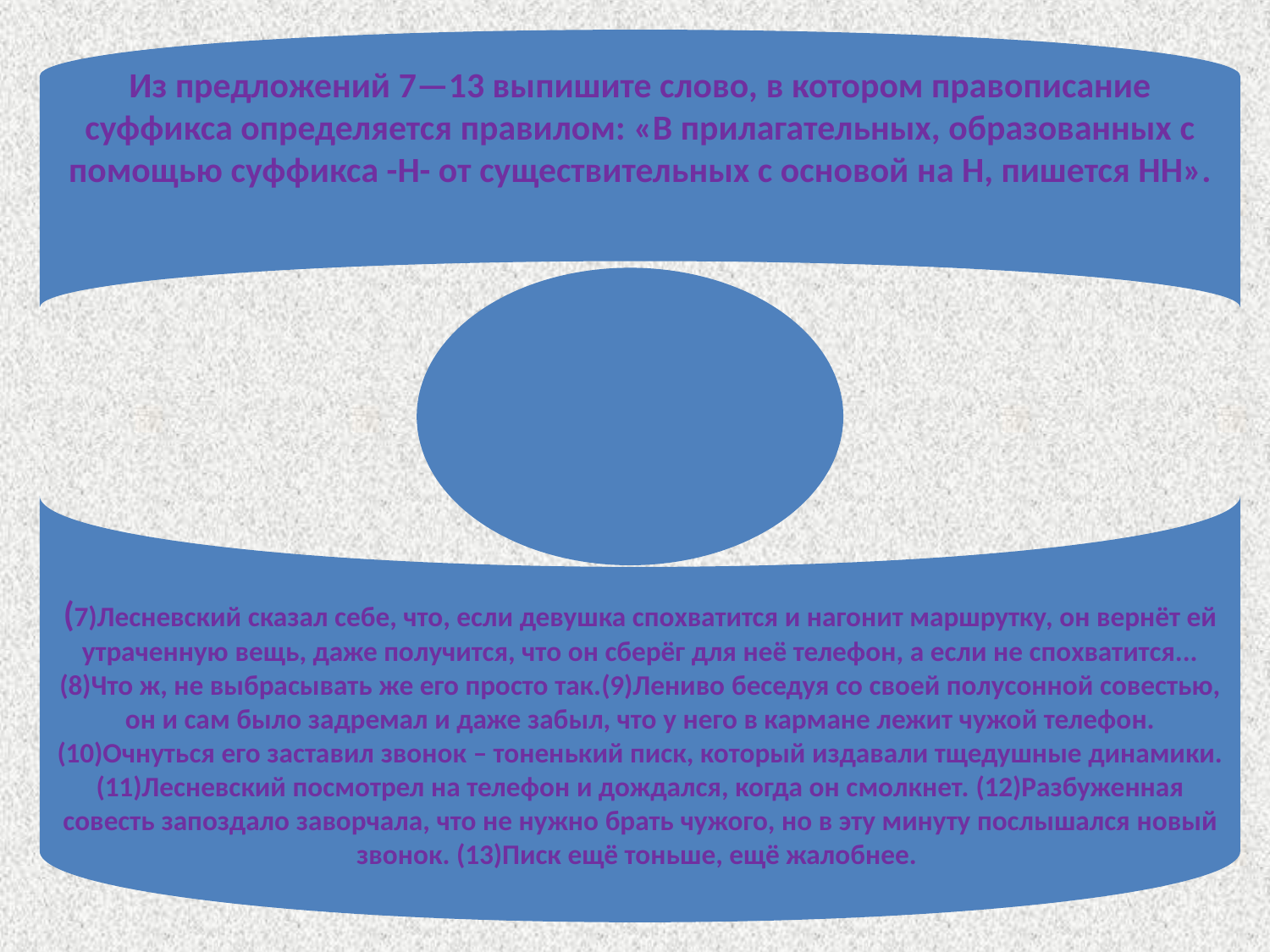

Из предложений 7—13 выпишите слово, в котором правописание суффикса определяется правилом: «В прилагательных, образованных с помощью суффикса -Н- от существительных с основой на Н, пишется НН».

(7)Лесневский сказал себе, что, если девушка спохватится и нагонит маршрутку, он вернёт ей утраченную вещь, даже получится, что он сберёг для неё телефон, а если не спохватится... (8)Что ж, не выбрасывать же его просто так.(9)Лениво беседуя со своей полусонной совестью, он и сам было задремал и даже забыл, что у него в кармане лежит чужой телефон. (10)Очнуться его заставил звонок – тоненький писк, который издавали тщедушные динамики. (11)Лесневский посмотрел на телефон и дождался, когда он смолкнет. (12)Разбуженная совесть запоздало заворчала, что не нужно брать чужого, но в эту минуту послышался новый звонок. (13)Писк ещё тоньше, ещё жалобнее.